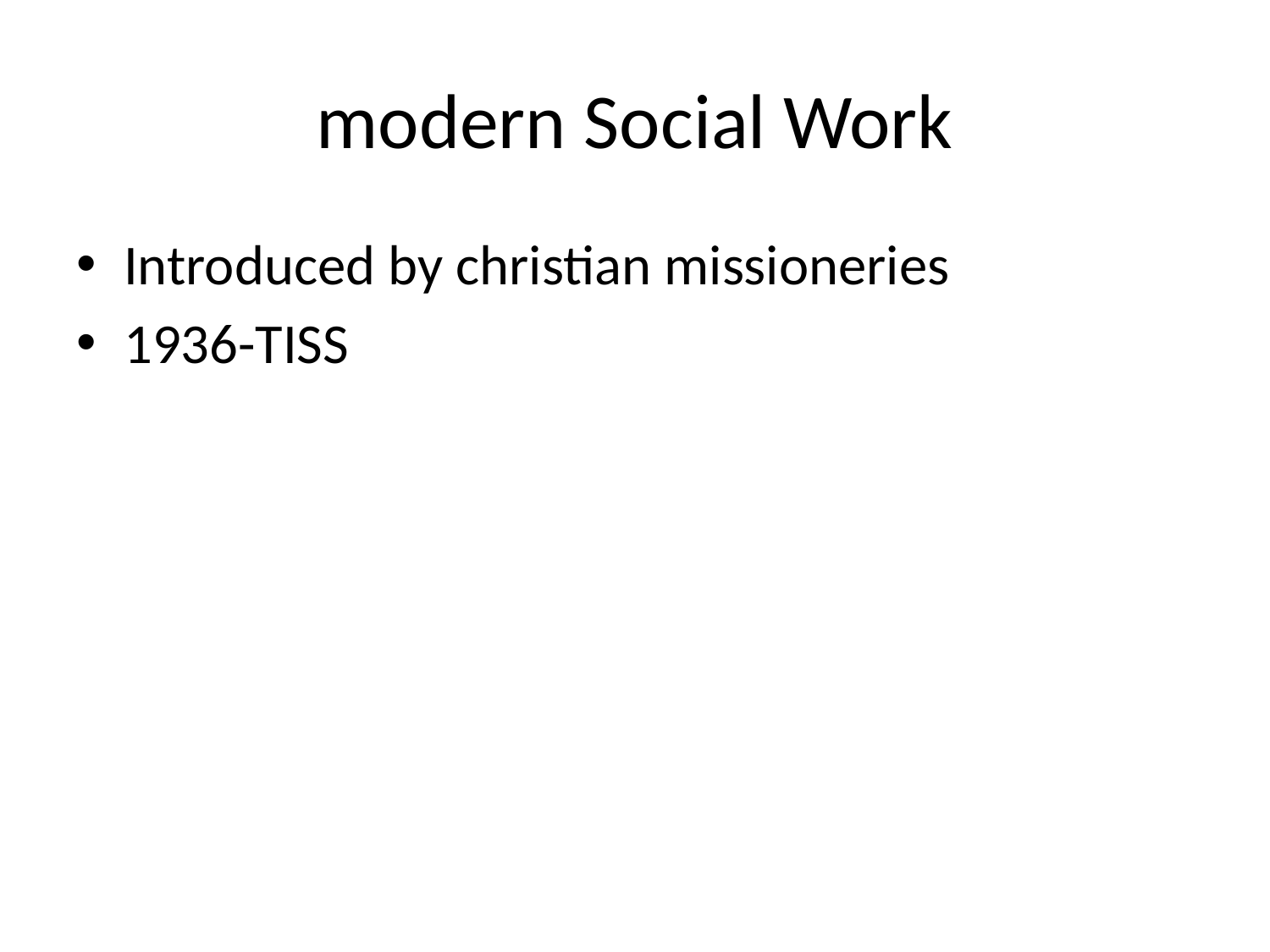

# modern Social Work
Introduced by christian missioneries
1936-TISS